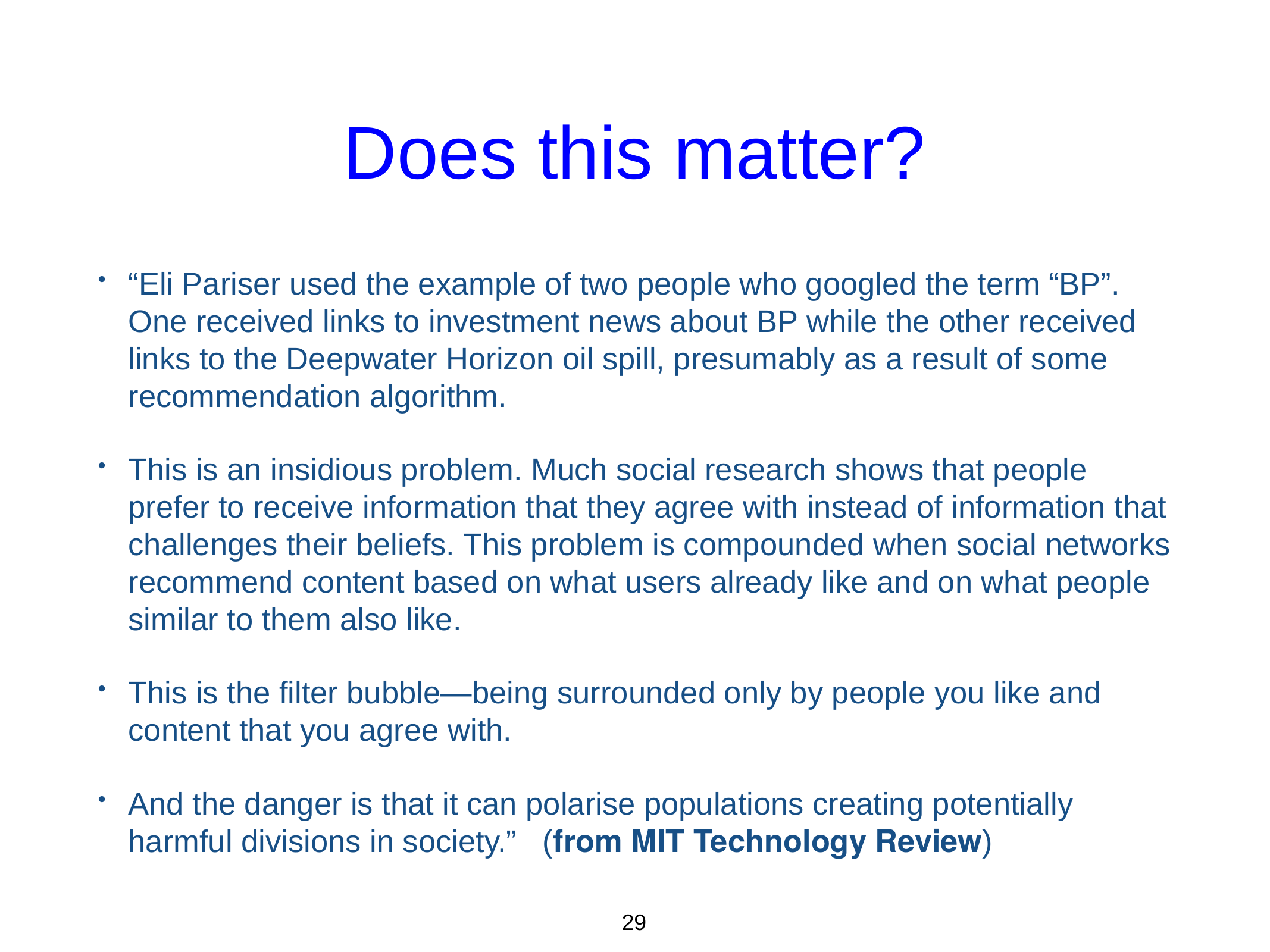

# Does this matter?
“Eli Pariser used the example of two people who googled the term “BP”. One received links to investment news about BP while the other received links to the Deepwater Horizon oil spill, presumably as a result of some recommendation algorithm.
This is an insidious problem. Much social research shows that people prefer to receive information that they agree with instead of information that challenges their beliefs. This problem is compounded when social networks recommend content based on what users already like and on what people similar to them also like.
This is the filter bubble—being surrounded only by people you like and content that you agree with.
And the danger is that it can polarise populations creating potentially harmful divisions in society.”   (from MIT Technology Review)
29